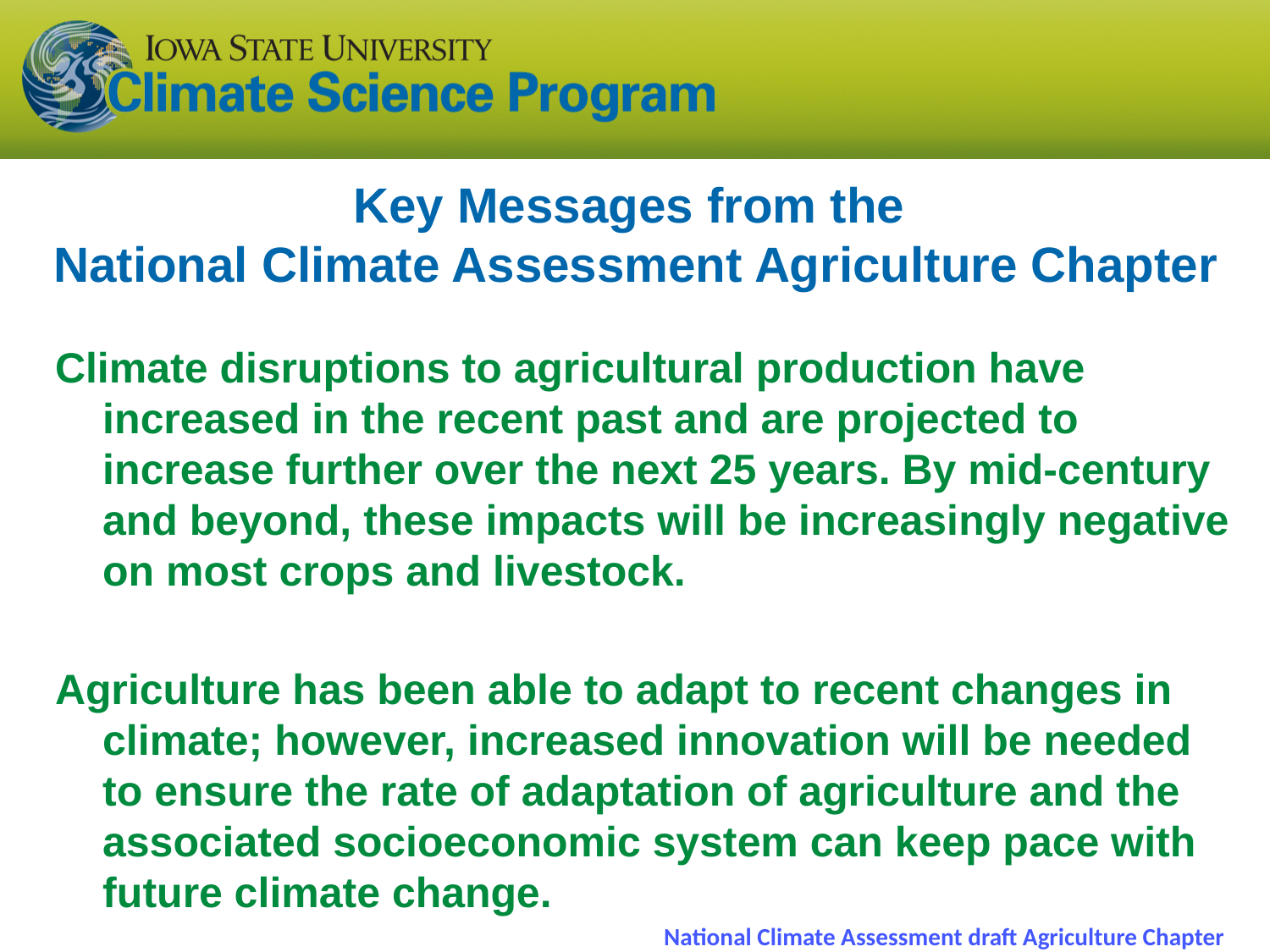

# Key Messages from the National Climate Assessment Agriculture Chapter
Climate disruptions to agricultural production have increased in the recent past and are projected to increase further over the next 25 years. By mid-century and beyond, these impacts will be increasingly negative on most crops and livestock.

Agriculture has been able to adapt to recent changes in climate; however, increased innovation will be needed to ensure the rate of adaptation of agriculture and the associated socioeconomic system can keep pace with future climate change.

National Climate Assessment draft Agriculture Chapter